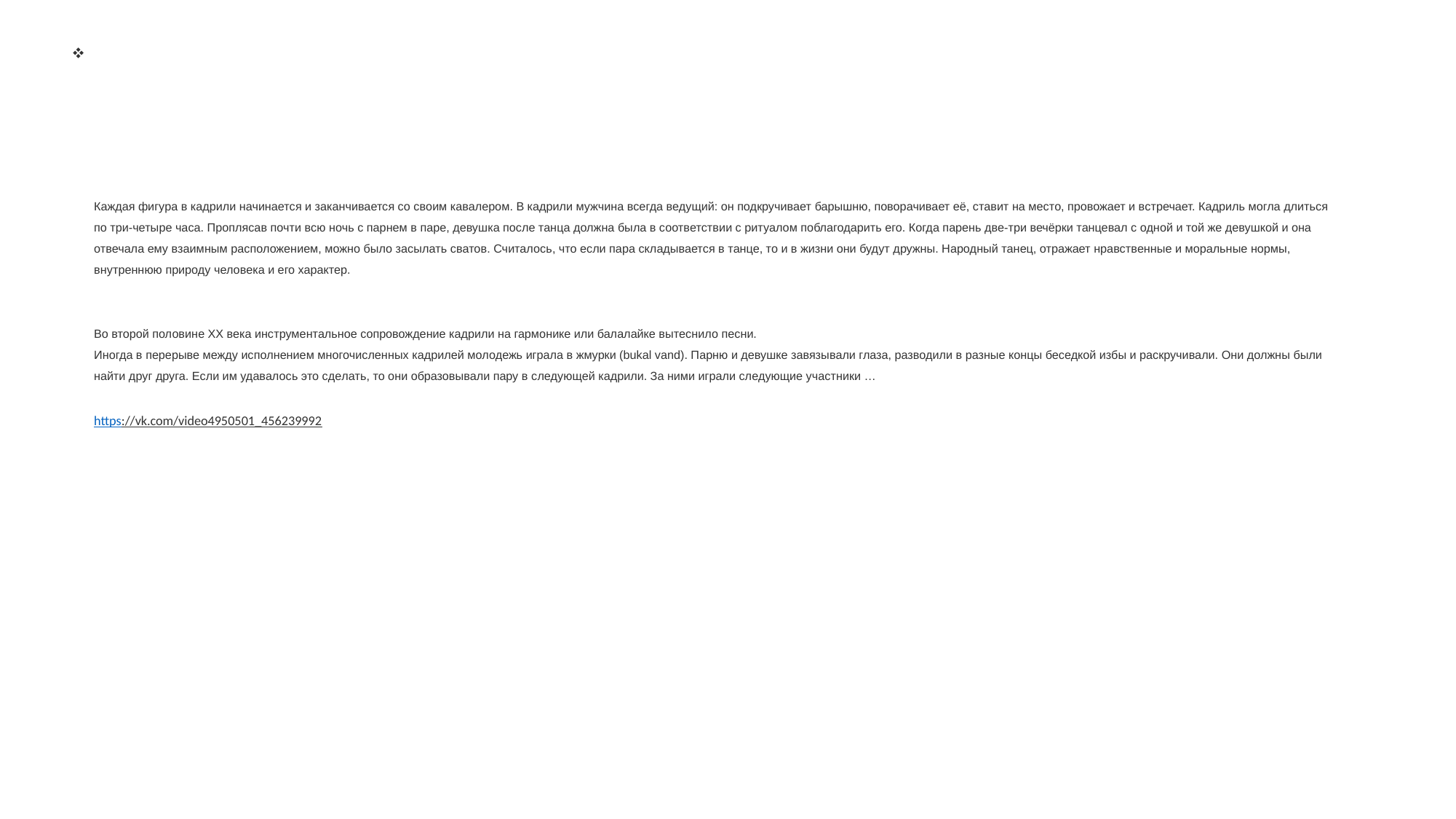

# Каждая фигура в кадрили начинается и заканчивается со своим кавалером. В кадрили мужчина всегда ведущий: он подкручивает барышню, поворачивает её, ставит на место, провожает и встречает. Кадриль могла длиться по три-четыре часа. Проплясав почти всю ночь с парнем в паре, девушка после танца должна была в соответствии с ритуалом поблагодарить его. Когда парень две-три вечёрки танцевал с одной и той же девушкой и она отвечала ему взаимным расположением, можно было засылать сватов. Считалось, что если пара складывается в танце, то и в жизни они будут дружны. Народный танец, отражает нравственные и моральные нормы, внутреннюю природу человека и его характер. Во второй половине ХХ века инструментальное сопровождение кадрили на гармонике или балалайке вытеснило песни. Иногда в перерыве между исполнением многочисленных кадрилей молодежь играла в жмурки (bukal vand). Парню и девушке завязывали глаза, разводили в разные концы беседкой избы и раскручивали. Они должны были найти друг друга. Если им удавалось это сде­лать, то они образовывали пару в следующей кадрили. За ними играли следующие участники … https://vk.com/video4950501_456239992